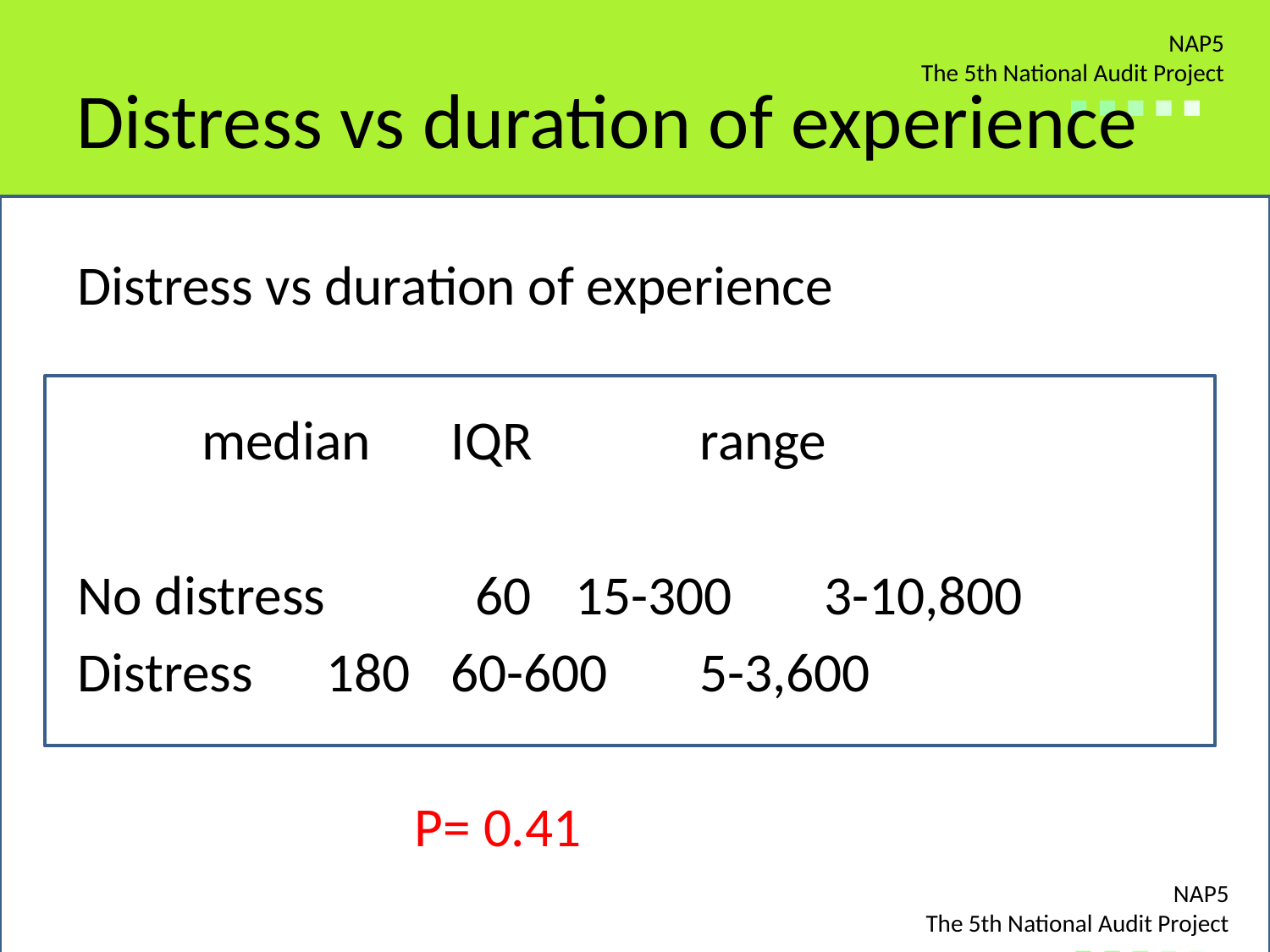

# Distress vs duration of experience
Distress vs duration of experience

			median      	IQR           	range

No distress            60 		15-300 	3-10,800
Distress 		180 		60-600 	5-3,600

                           P= 0.41